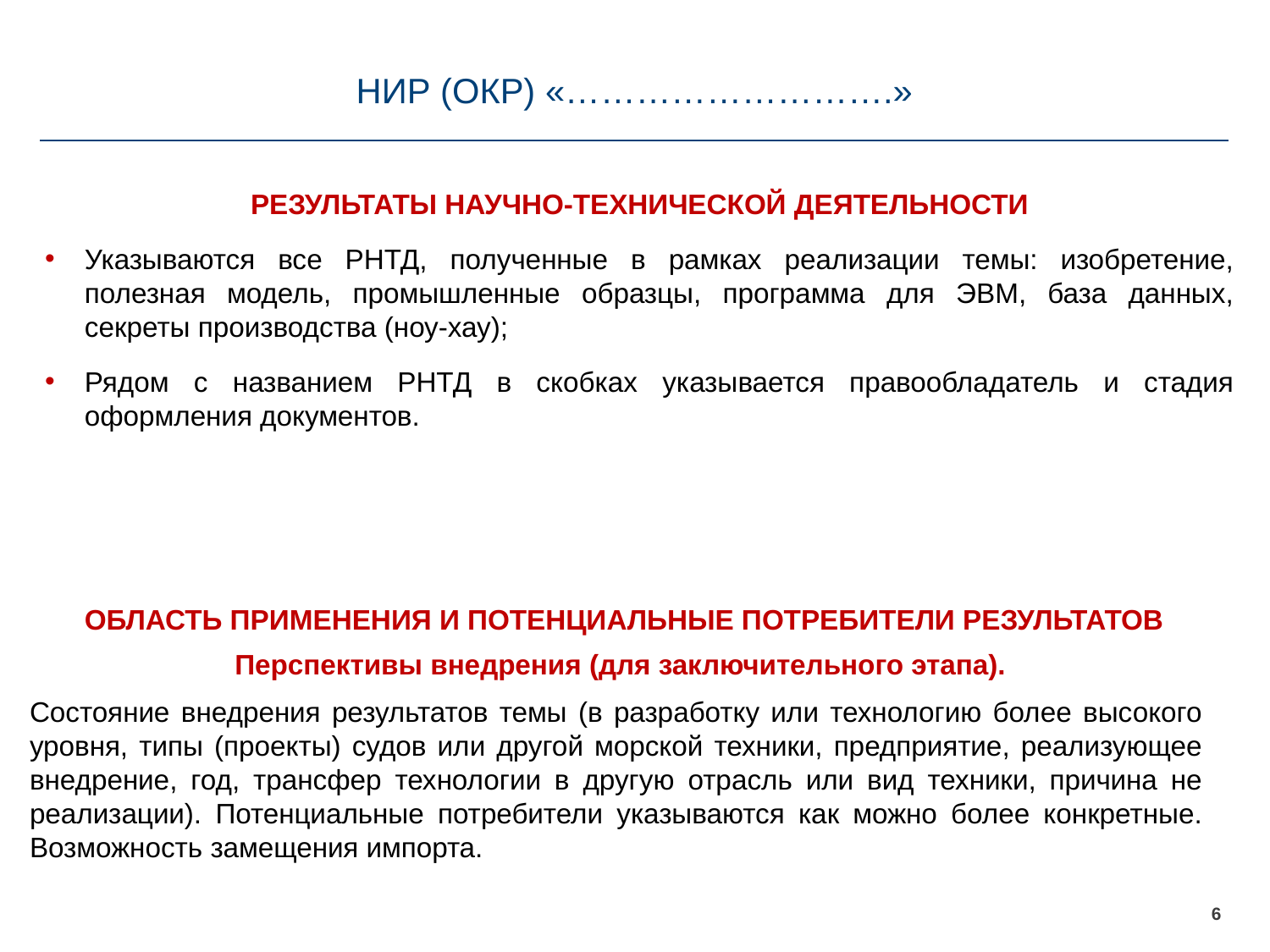

# НИР (ОКР) «……………………….»
РЕЗУЛЬТАТЫ НАУЧНО-ТЕХНИЧЕСКОЙ ДЕЯТЕЛЬНОСТИ
Указываются все РНТД, полученные в рамках реализации темы: изобретение, полезная модель, промышленные образцы, программа для ЭВМ, база данных, секреты производства (ноу-хау);
Рядом с названием РНТД в скобках указывается правообладатель и стадия оформления документов.
ОБЛАСТЬ ПРИМЕНЕНИЯ И ПОТЕНЦИАЛЬНЫЕ ПОТРЕБИТЕЛИ РЕЗУЛЬТАТОВ
Перспективы внедрения (для заключительного этапа).
Состояние внедрения результатов темы (в разработку или технологию более высокого уровня, типы (проекты) судов или другой морской техники, предприятие, реализующее внедрение, год, трансфер технологии в другую отрасль или вид техники, причина не реализации). Потенциальные потребители указываются как можно более конкретные. Возможность замещения импорта.